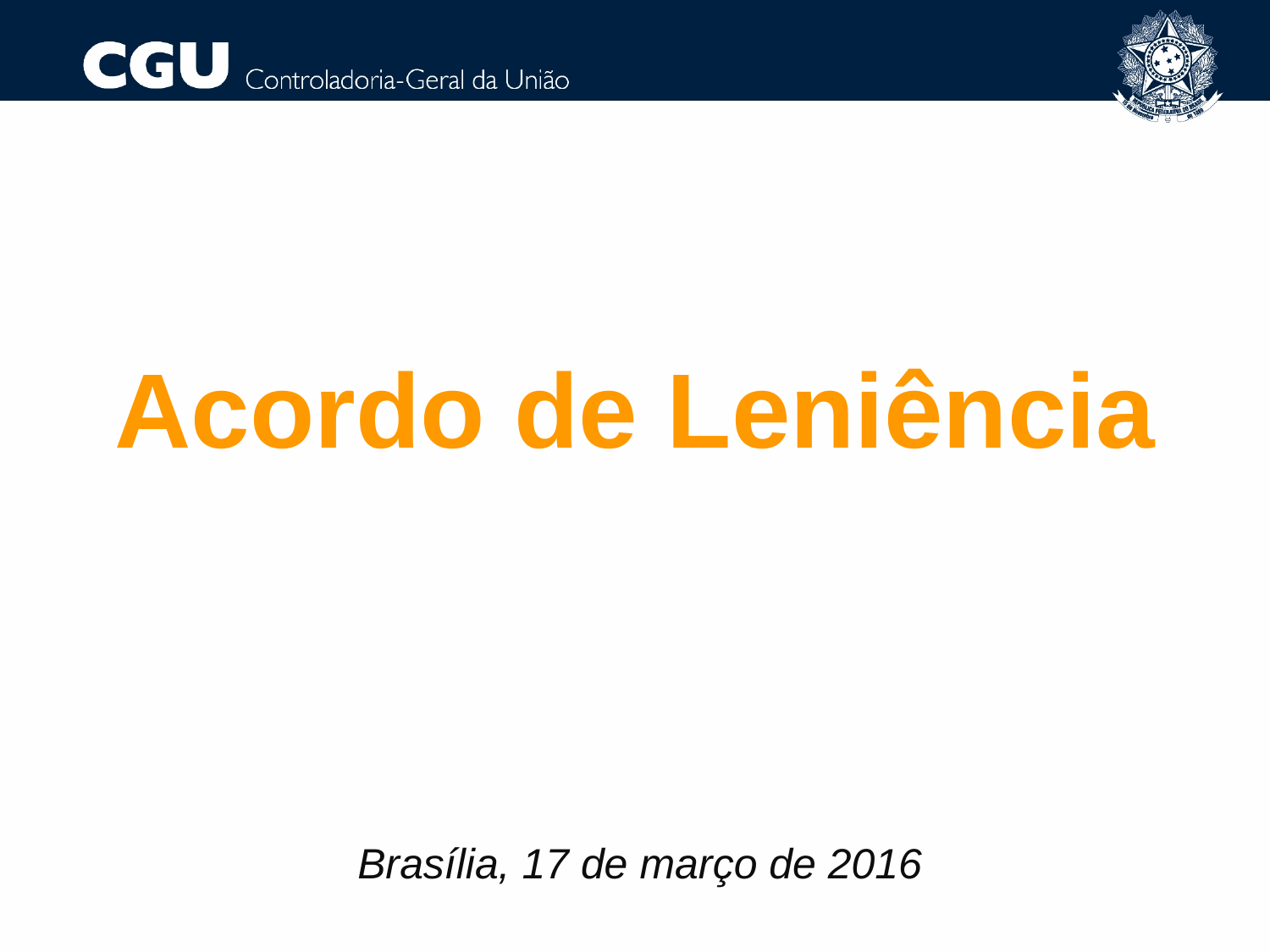

Acordo de Leniência
Brasília, 17 de março de 2016